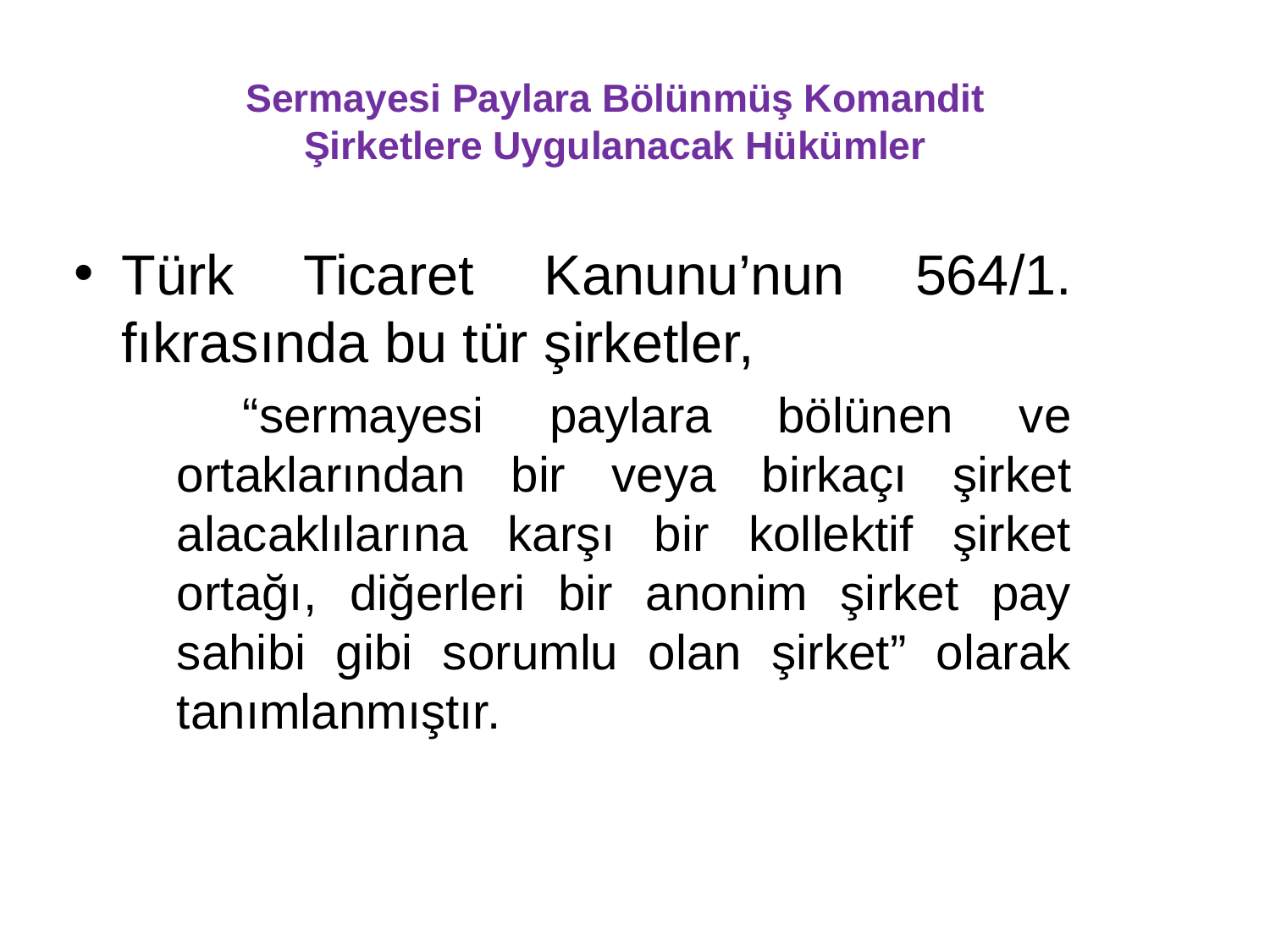

# Sermayesi Paylara Bölünmüş Komandit Şirketlere Uygulanacak Hükümler
Türk Ticaret Kanunu’nun 564/1. fıkrasında bu tür şirketler,
	 “sermayesi paylara bölünen ve ortaklarından bir veya birkaçı şirket alacaklılarına karşı bir kollektif şirket ortağı, diğerleri bir anonim şirket pay sahibi gibi sorumlu olan şirket” olarak tanımlanmıştır.